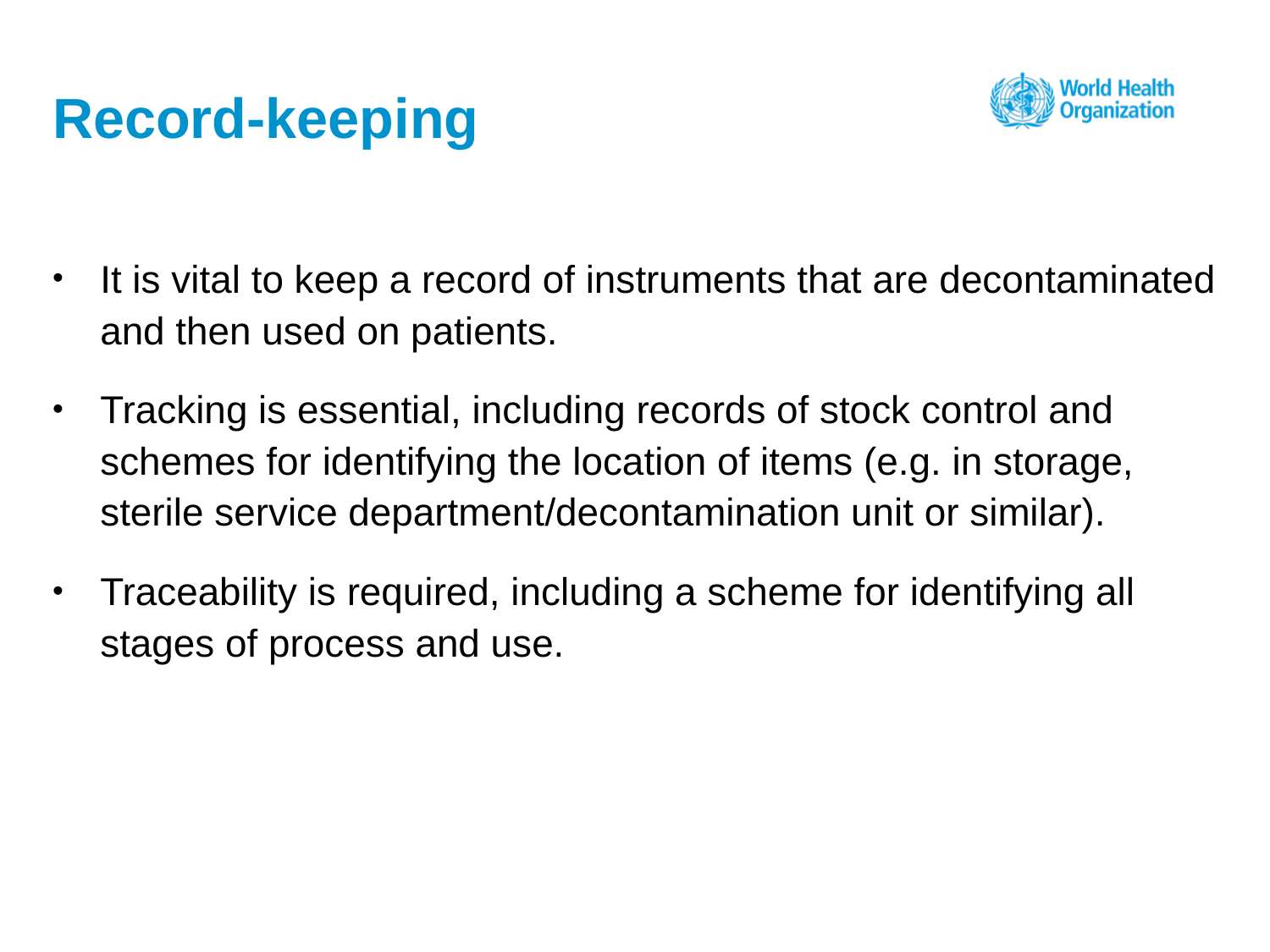

# Record-keeping
It is vital to keep a record of instruments that are decontaminated and then used on patients.
Tracking is essential, including records of stock control and schemes for identifying the location of items (e.g. in storage, sterile service department/decontamination unit or similar).
Traceability is required, including a scheme for identifying all stages of process and use.